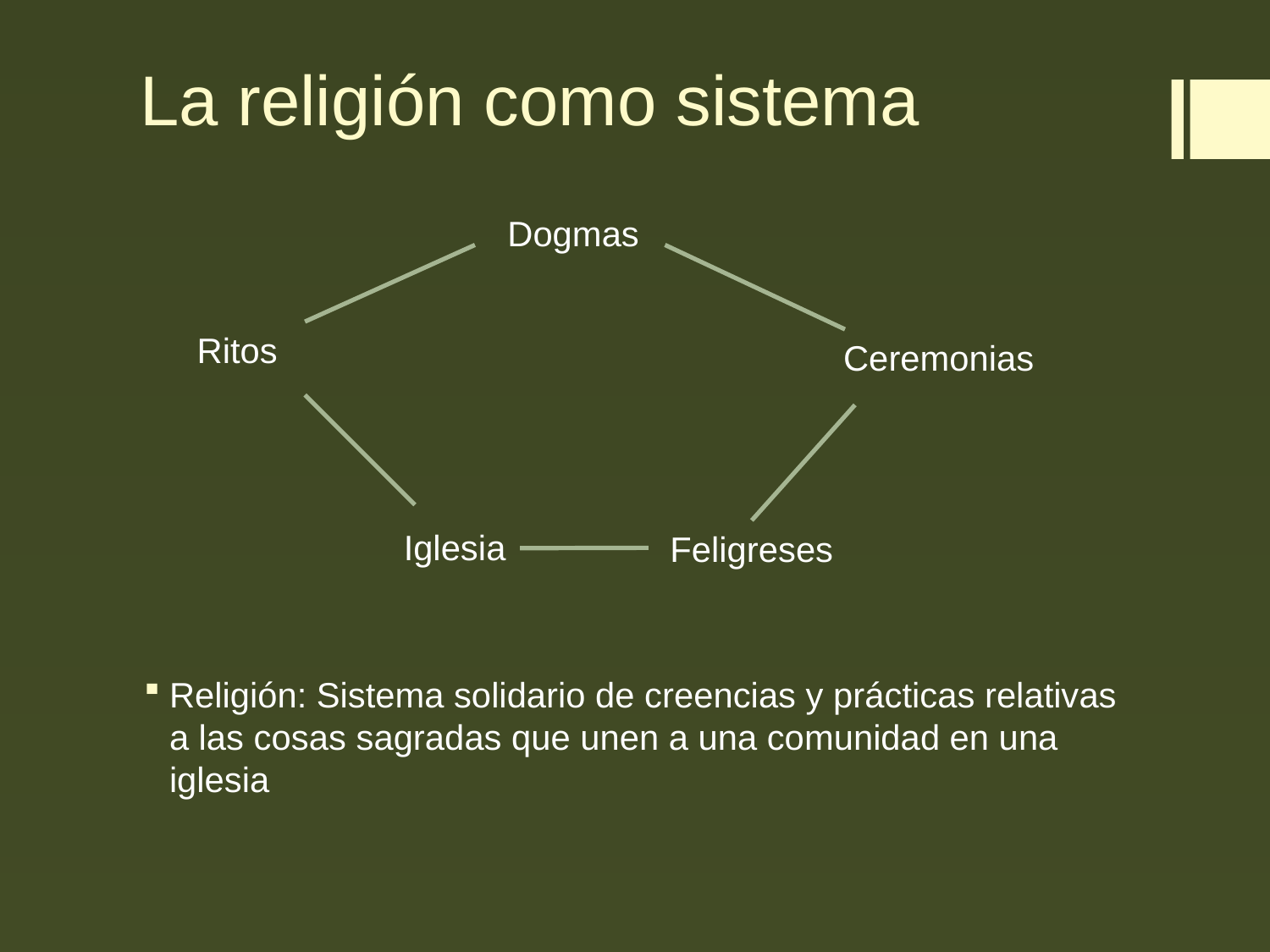

# La religión como sistema
Dogmas
Ritos
Ceremonias
Iglesia
Feligreses
Religión: Sistema solidario de creencias y prácticas relativas a las cosas sagradas que unen a una comunidad en una iglesia